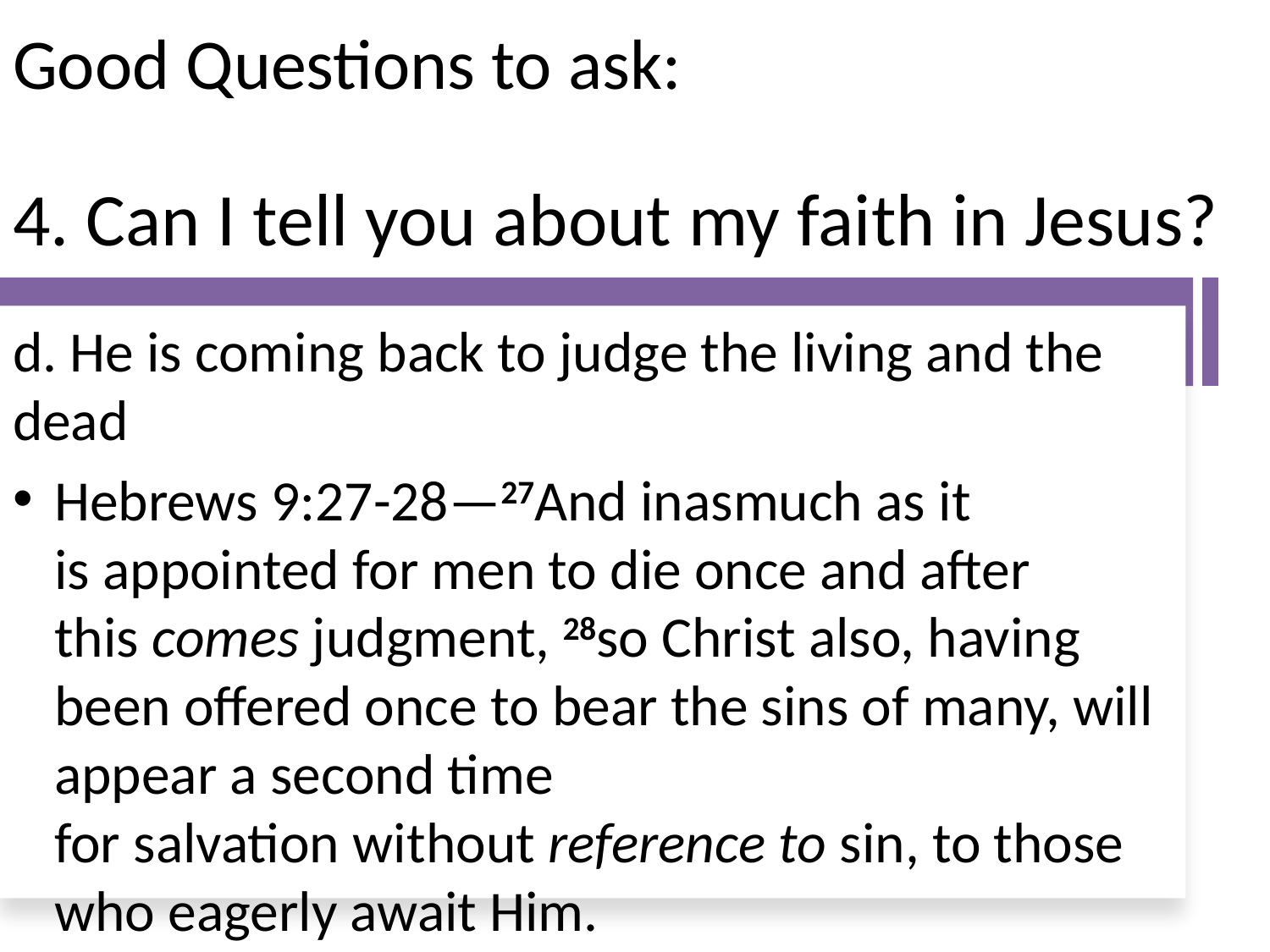

# Good Questions to ask: 4. Can I tell you about my faith in Jesus?

d. He is coming back to judge the living and the dead
Hebrews 9:27-28—27And inasmuch as it is appointed for men to die once and after this comes judgment, 28so Christ also, having been offered once to bear the sins of many, will appear a second time for salvation without reference to sin, to those who eagerly await Him.